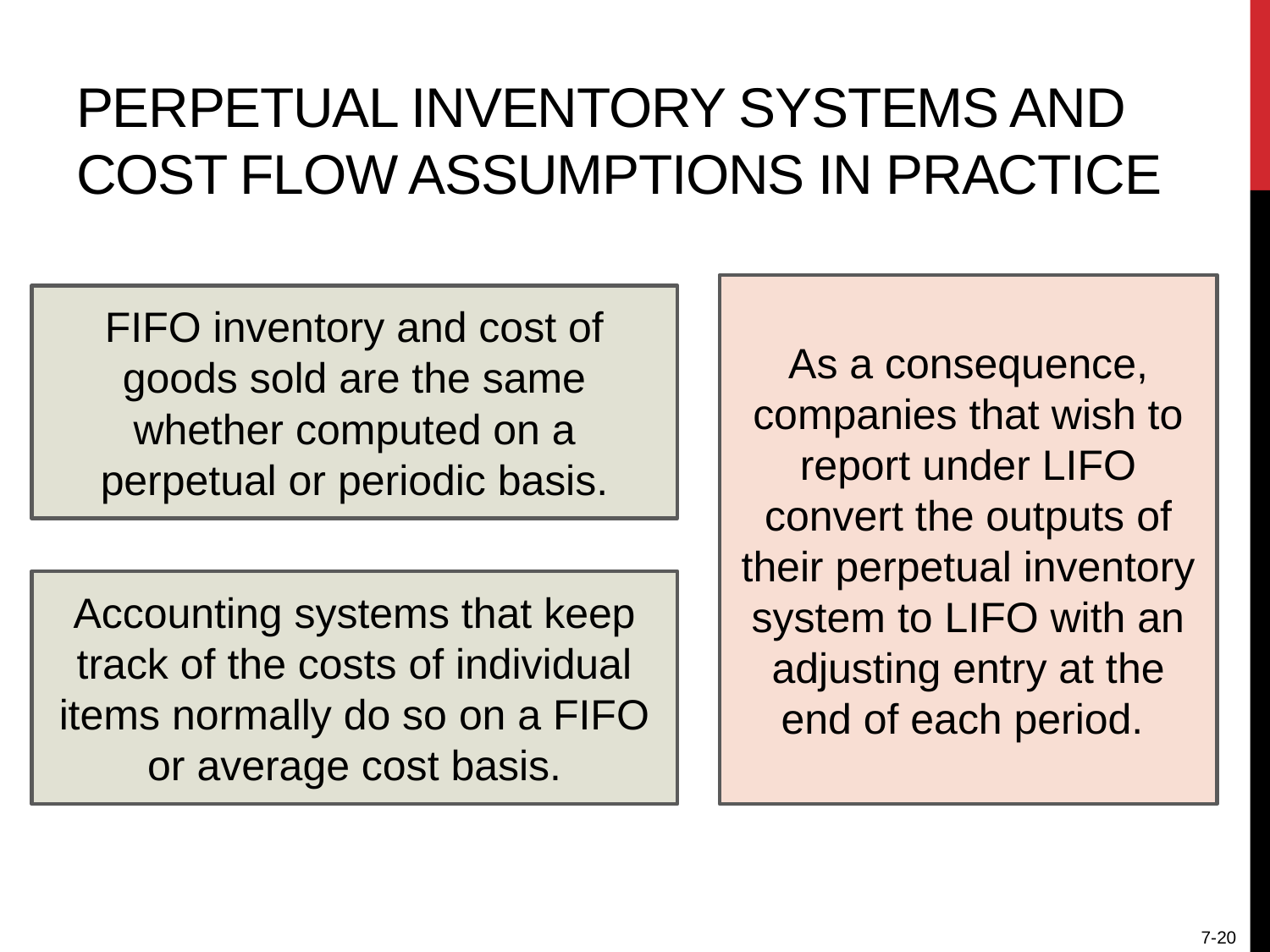

# Perpetual inventory systems and cost flow assumptions in practice
As a consequence, companies that wish to report under LIFO convert the outputs of their perpetual inventory system to LIFO with an adjusting entry at the end of each period.
FIFO inventory and cost of goods sold are the same whether computed on a perpetual or periodic basis.
Accounting systems that keep track of the costs of individual items normally do so on a FIFO or average cost basis.